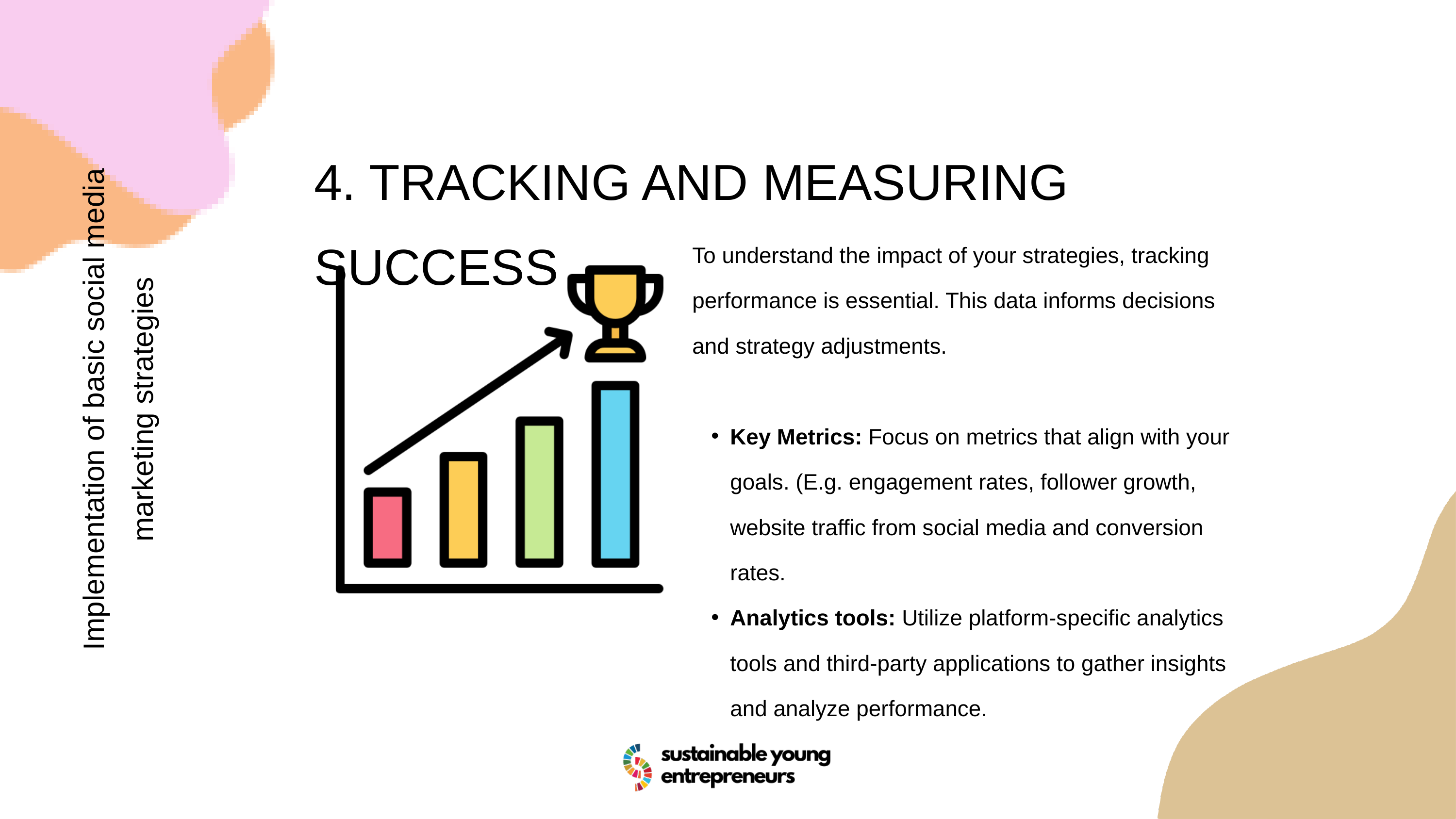

4. TRACKING AND MEASURING SUCCESS
To understand the impact of your strategies, tracking performance is essential. This data informs decisions and strategy adjustments.

Key Metrics: Focus on metrics that align with your goals. (E.g. engagement rates, follower growth, website traffic from social media and conversion rates.
Analytics tools: Utilize platform-specific analytics tools and third-party applications to gather insights and analyze performance.

Implementation of basic social media marketing strategies